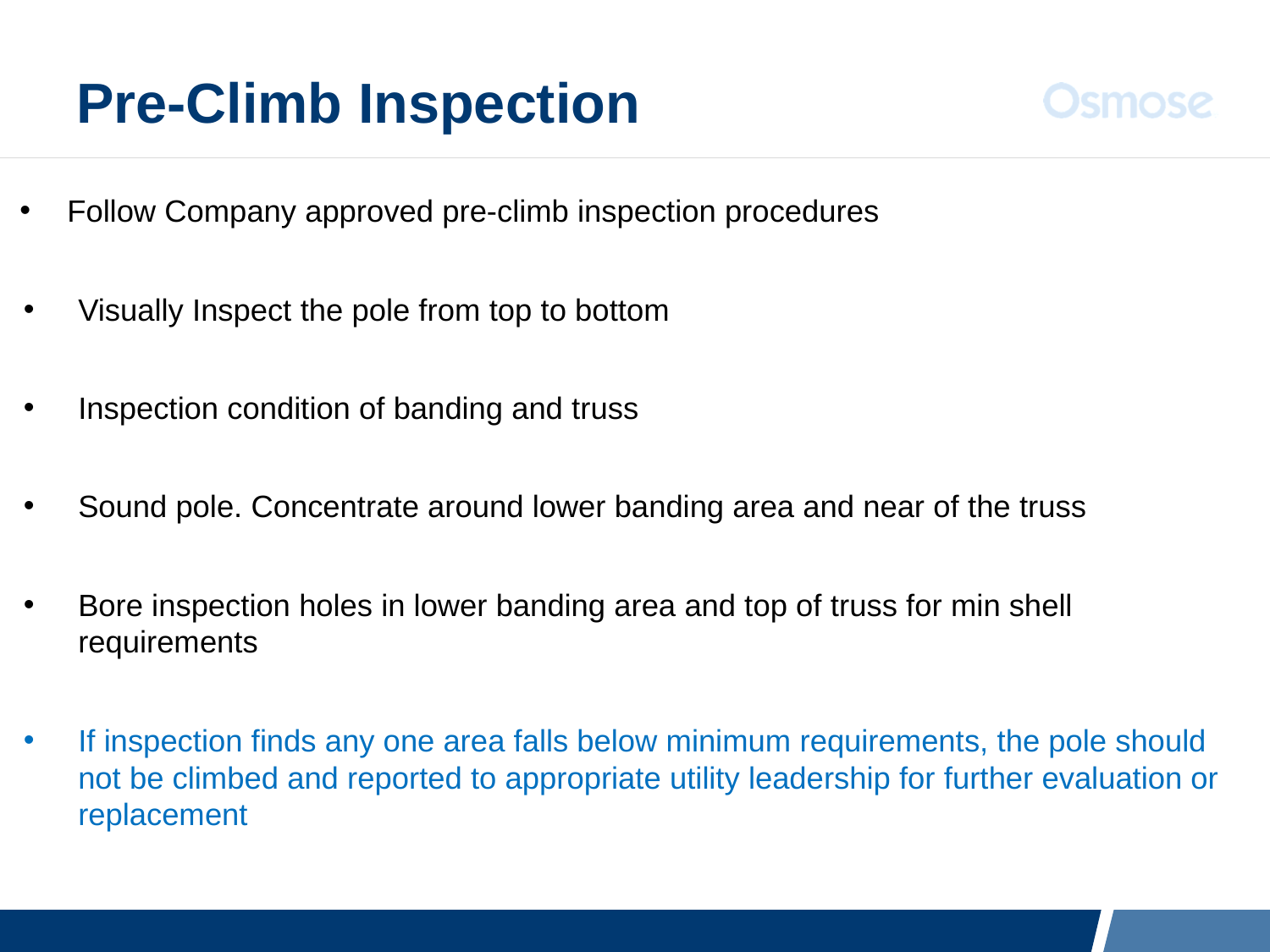

# Pre-Climb Inspection

Follow Company approved pre-climb inspection procedures

Visually Inspect the pole from top to bottom

Inspection condition of banding and truss

Sound pole. Concentrate around lower banding area and near of the truss

Bore inspection holes in lower banding area and top of truss for min shell requirements

If inspection finds any one area falls below minimum requirements, the pole should not be climbed and reported to appropriate utility leadership for further evaluation or replacement